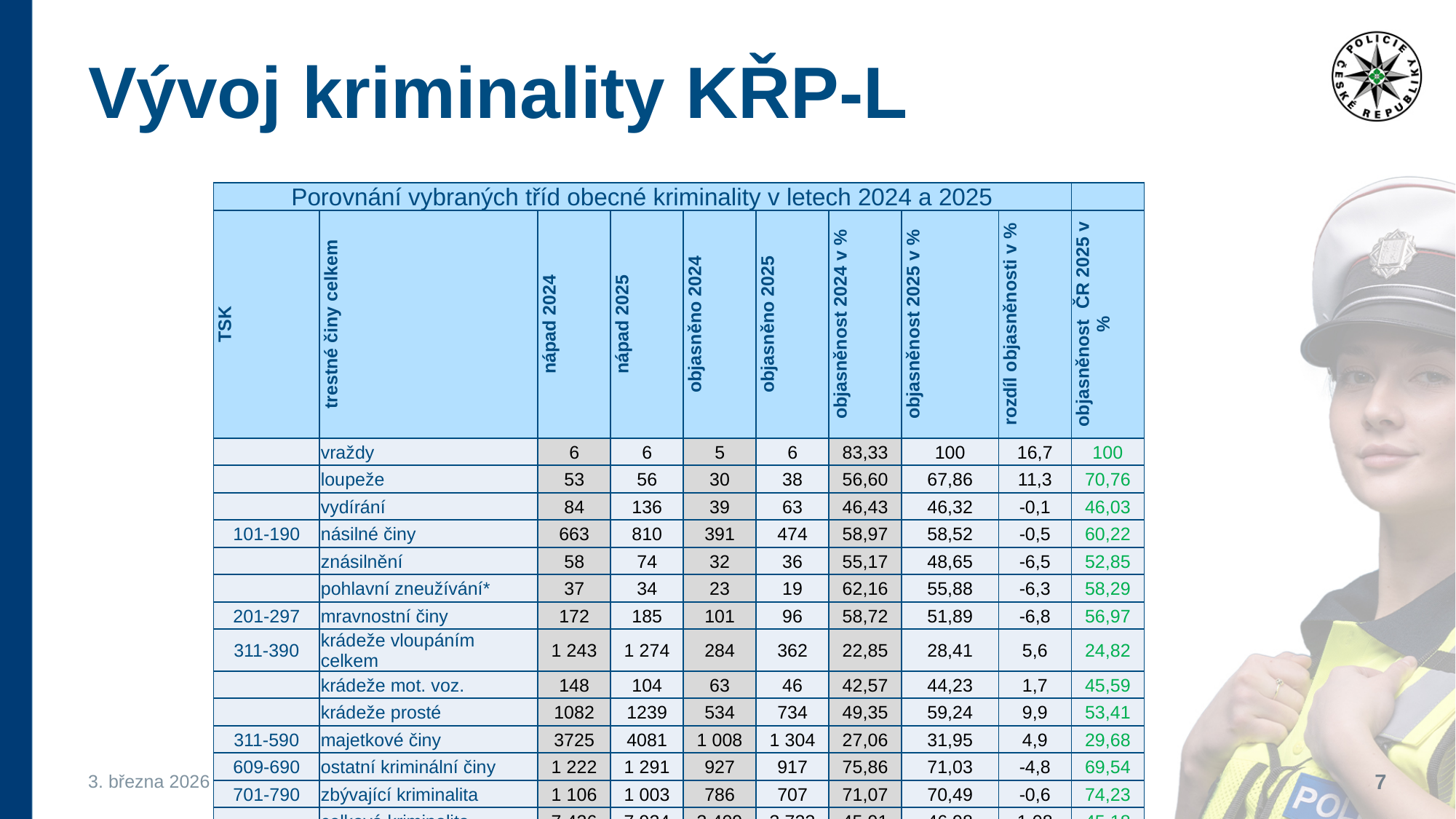

# Vývoj kriminality KŘP-L
| Porovnání vybraných tříd obecné kriminality v letech 2024 a 2025 |  |  |  |  |  |  |  |  |  |
| --- | --- | --- | --- | --- | --- | --- | --- | --- | --- |
| TSK | trestné činy celkem | nápad 2024 | nápad 2025 | objasněno 2024 | objasněno 2025 | objasněnost 2024 v % | objasněnost 2025 v % | rozdíl objasněnosti v % | objasněnost ČR 2025 v % |
|  | vraždy | 6 | 6 | 5 | 6 | 83,33 | 100 | 16,7 | 100 |
|  | loupeže | 53 | 56 | 30 | 38 | 56,60 | 67,86 | 11,3 | 70,76 |
|  | vydírání | 84 | 136 | 39 | 63 | 46,43 | 46,32 | -0,1 | 46,03 |
| 101-190 | násilné činy | 663 | 810 | 391 | 474 | 58,97 | 58,52 | -0,5 | 60,22 |
|  | znásilnění | 58 | 74 | 32 | 36 | 55,17 | 48,65 | -6,5 | 52,85 |
|  | pohlavní zneužívání\* | 37 | 34 | 23 | 19 | 62,16 | 55,88 | -6,3 | 58,29 |
| 201-297 | mravnostní činy | 172 | 185 | 101 | 96 | 58,72 | 51,89 | -6,8 | 56,97 |
| 311-390 | krádeže vloupáním celkem | 1 243 | 1 274 | 284 | 362 | 22,85 | 28,41 | 5,6 | 24,82 |
|  | krádeže mot. voz. | 148 | 104 | 63 | 46 | 42,57 | 44,23 | 1,7 | 45,59 |
|  | krádeže prosté | 1082 | 1239 | 534 | 734 | 49,35 | 59,24 | 9,9 | 53,41 |
| 311-590 | majetkové činy | 3725 | 4081 | 1 008 | 1 304 | 27,06 | 31,95 | 4,9 | 29,68 |
| 609-690 | ostatní kriminální činy | 1 222 | 1 291 | 927 | 917 | 75,86 | 71,03 | -4,8 | 69,54 |
| 701-790 | zbývající kriminalita | 1 106 | 1 003 | 786 | 707 | 71,07 | 70,49 | -0,6 | 74,23 |
|  | celková kriminalita | 7 426 | 7 924 | 3 409 | 3 723 | 45,91 | 46,98 | 1,08 | 45,18 |
3. března 2026
7